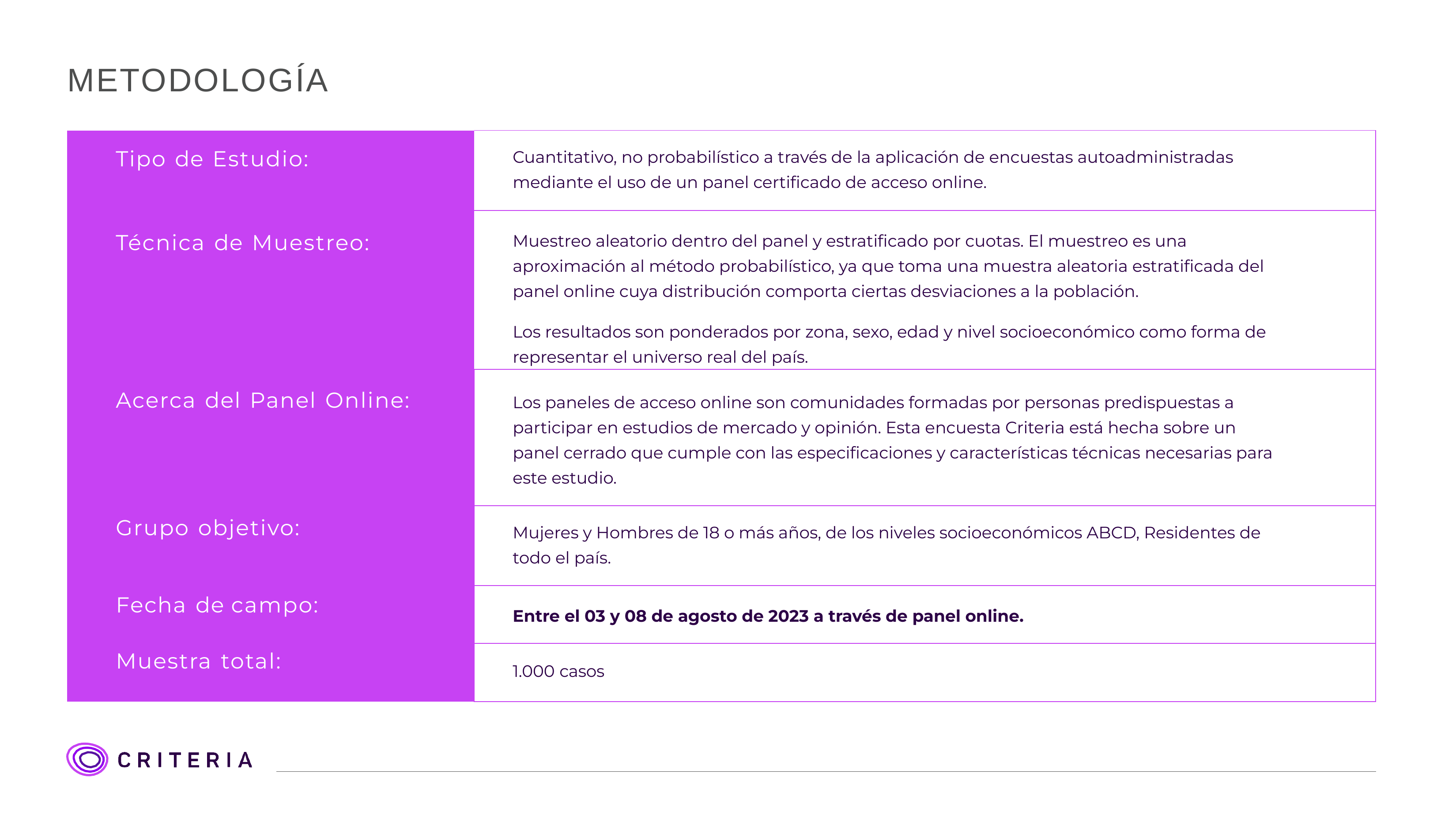

# METODOLOGÍA
| Tipo de Estudio: | Cuantitativo, no probabilístico a través de la aplicación de encuestas autoadministradas mediante el uso de un panel certificado de acceso online. |
| --- | --- |
| Técnica de Muestreo: Acerca del Panel Online: Grupo objetivo: Fecha de campo: Muestra total: | Muestreo aleatorio dentro del panel y estratificado por cuotas. El muestreo es una aproximación al método probabilístico, ya que toma una muestra aleatoria estratificada del panel online cuya distribución comporta ciertas desviaciones a la población. Los resultados son ponderados por zona, sexo, edad y nivel socioeconómico como forma de representar el universo real del país. |
|  | Los paneles de acceso online son comunidades formadas por personas predispuestas a participar en estudios de mercado y opinión. Esta encuesta Criteria está hecha sobre un panel cerrado que cumple con las especificaciones y características técnicas necesarias para este estudio. |
|  | Mujeres y Hombres de 18 o más años, de los niveles socioeconómicos ABCD, Residentes de todo el país. |
|  | Entre el 03 y 08 de agosto de 2023 a través de panel online. |
|  | 1.000 casos |